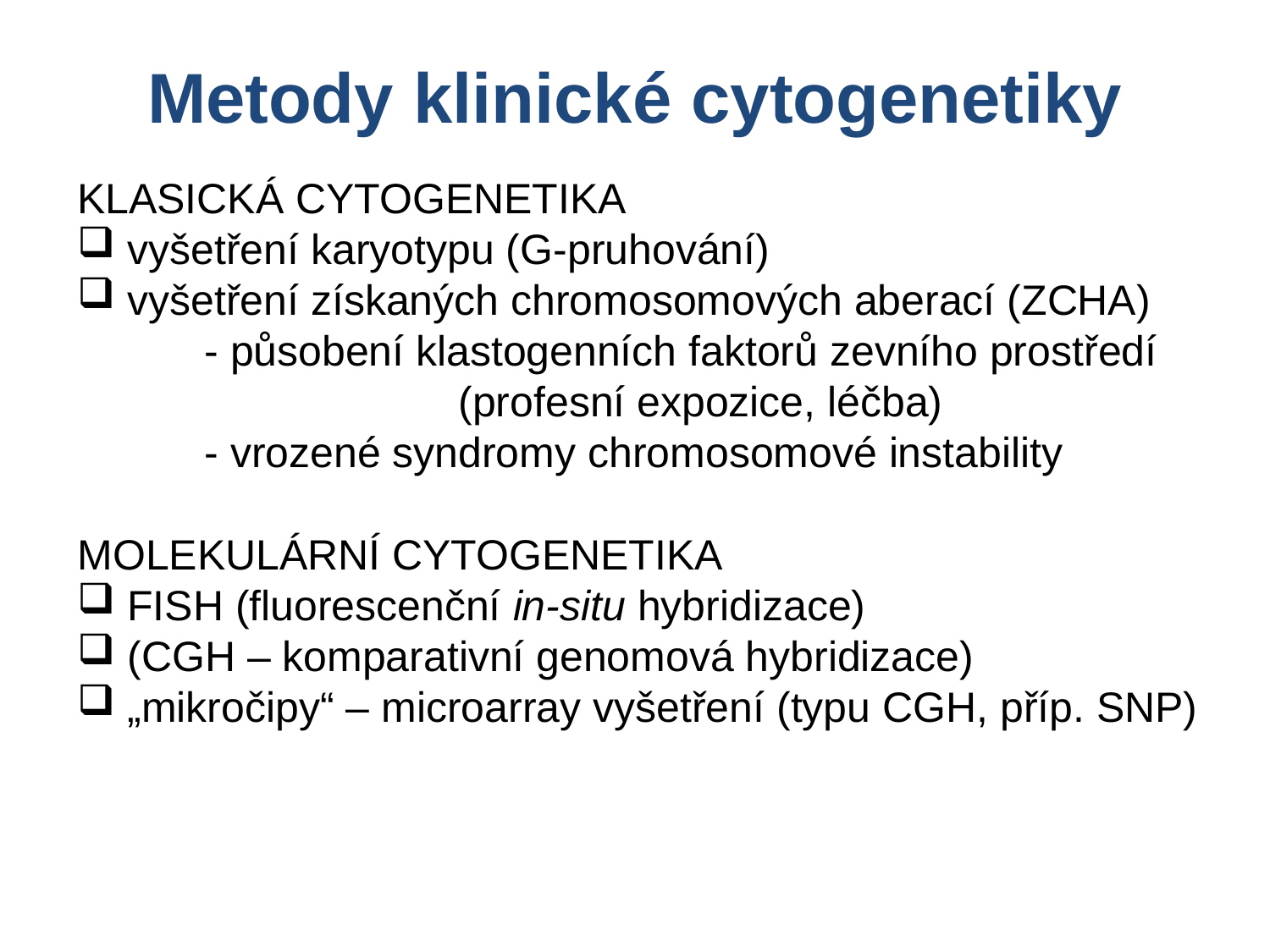

Metody klinické cytogenetiky
KLASICKÁ CYTOGENETIKA
 vyšetření karyotypu (G-pruhování)
 vyšetření získaných chromosomových aberací (ZCHA)
	- působení klastogenních faktorů zevního prostředí  				(profesní expozice, léčba)
	- vrozené syndromy chromosomové instability
MOLEKULÁRNÍ CYTOGENETIKA
 FISH (fluorescenční in-situ hybridizace)
 (CGH – komparativní genomová hybridizace)
 „mikročipy“ – microarray vyšetření (typu CGH, příp. SNP)